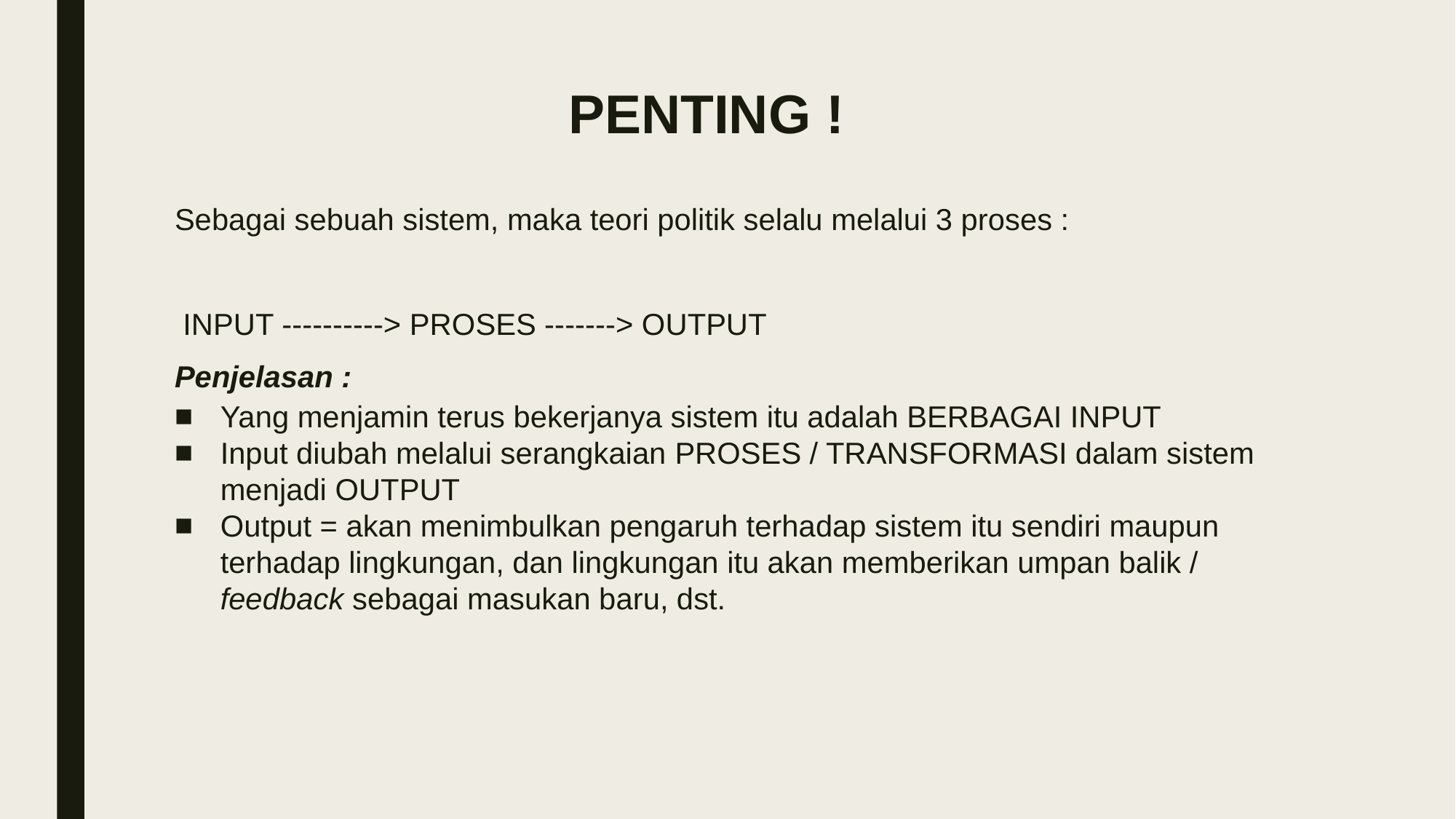

# PENTING !
Sebagai sebuah sistem, maka teori politik selalu melalui 3 proses :

 INPUT ----------> PROSES -------> OUTPUT
Penjelasan :
Yang menjamin terus bekerjanya sistem itu adalah BERBAGAI INPUT
Input diubah melalui serangkaian proses / transformasi dalam sistem menjadi OUTPUT
Output = akan menimbulkan pengaruh terhadap sistem itu sendiri maupun terhadap lingkungan, dan lingkungan itu akan memberikan umpan balik / feedback sebagai masukan baru, dst.